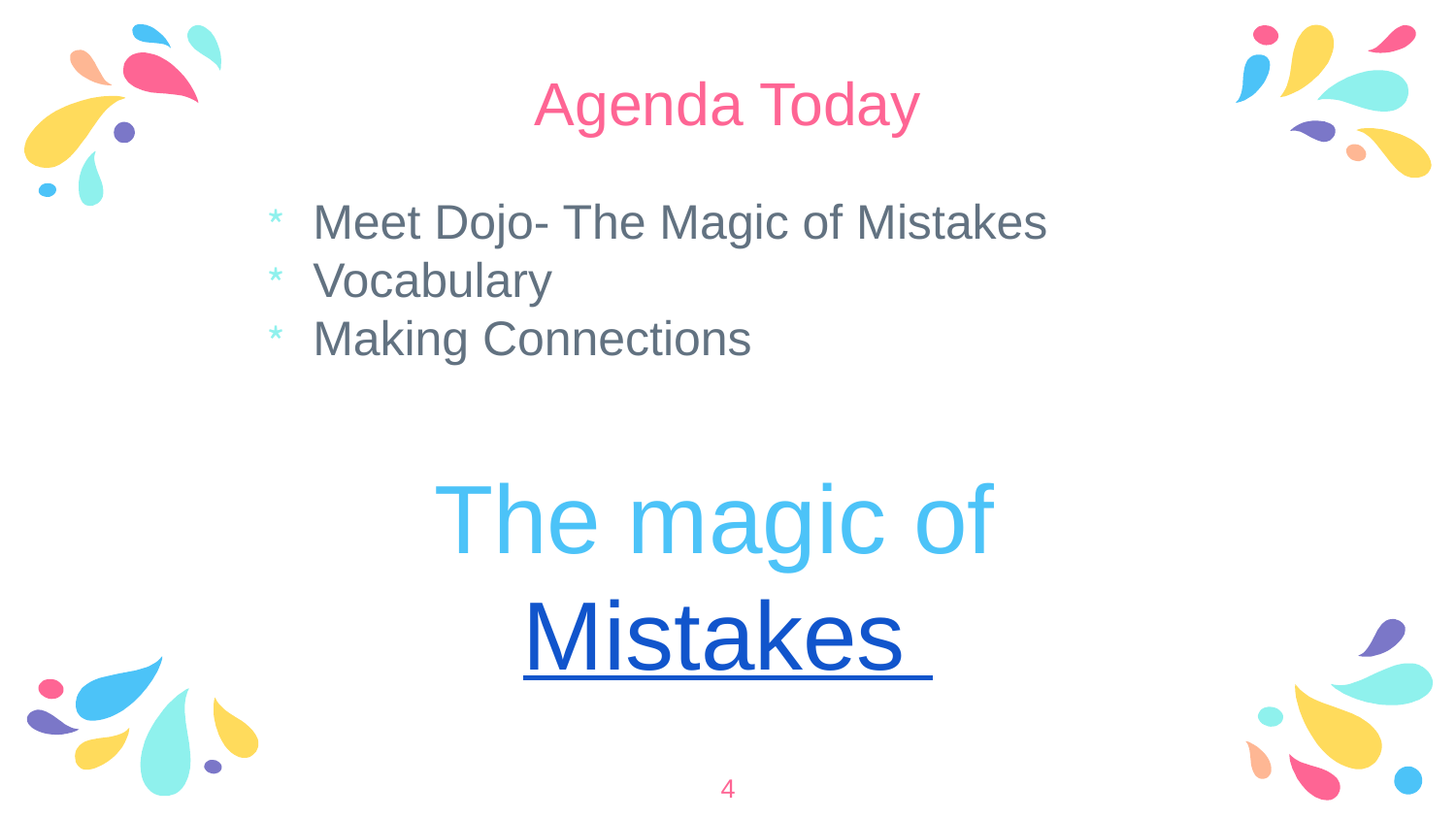

# Agenda Today
Meet Dojo- The Magic of Mistakes
Vocabulary
Making Connections

The magic of Mistakes
4